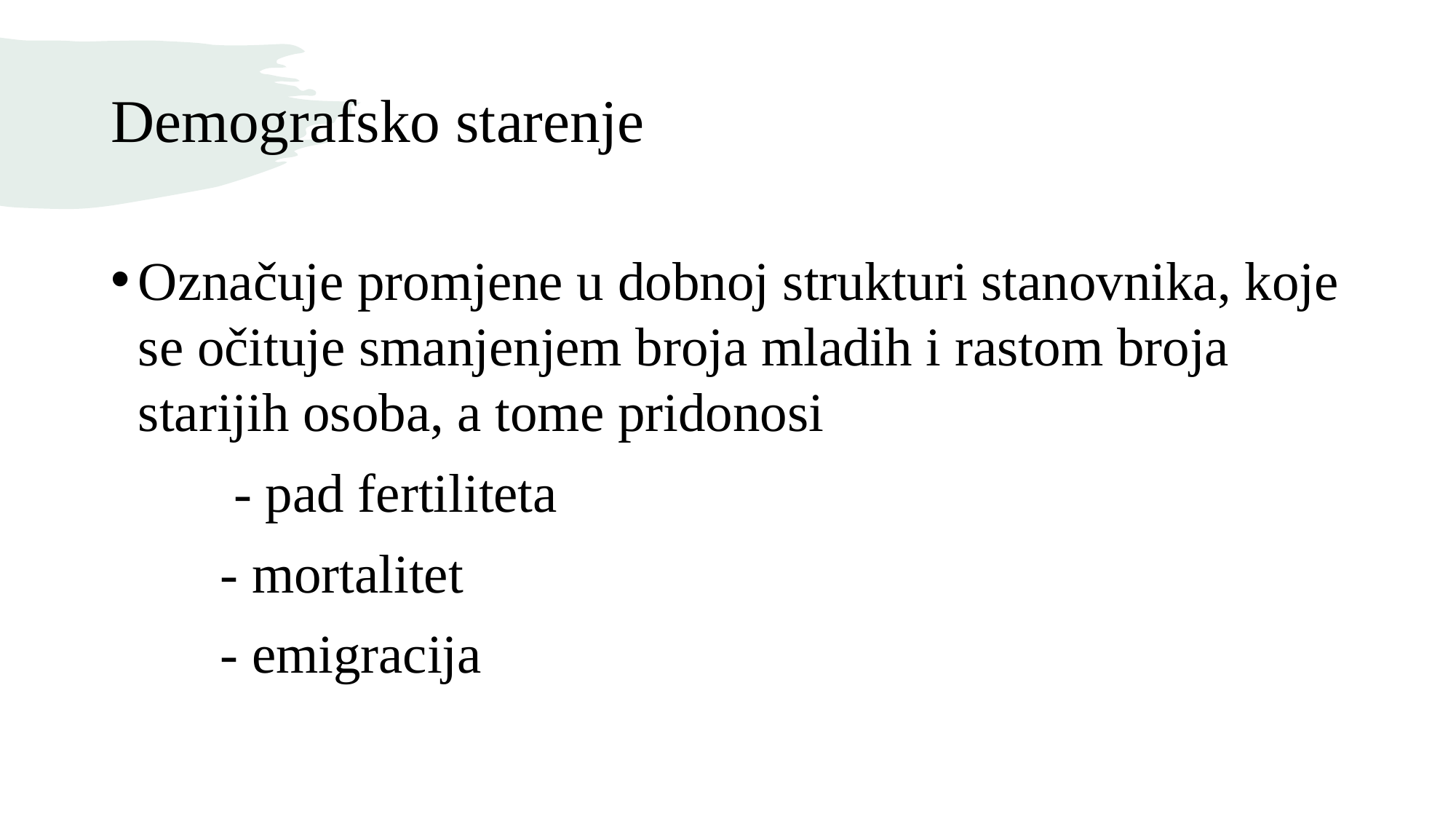

# Demografsko starenje
Označuje promjene u dobnoj strukturi stanovnika, koje se očituje smanjenjem broja mladih i rastom broja starijih osoba, a tome pridonosi
         - pad fertiliteta
        - mortalitet
        - emigracija